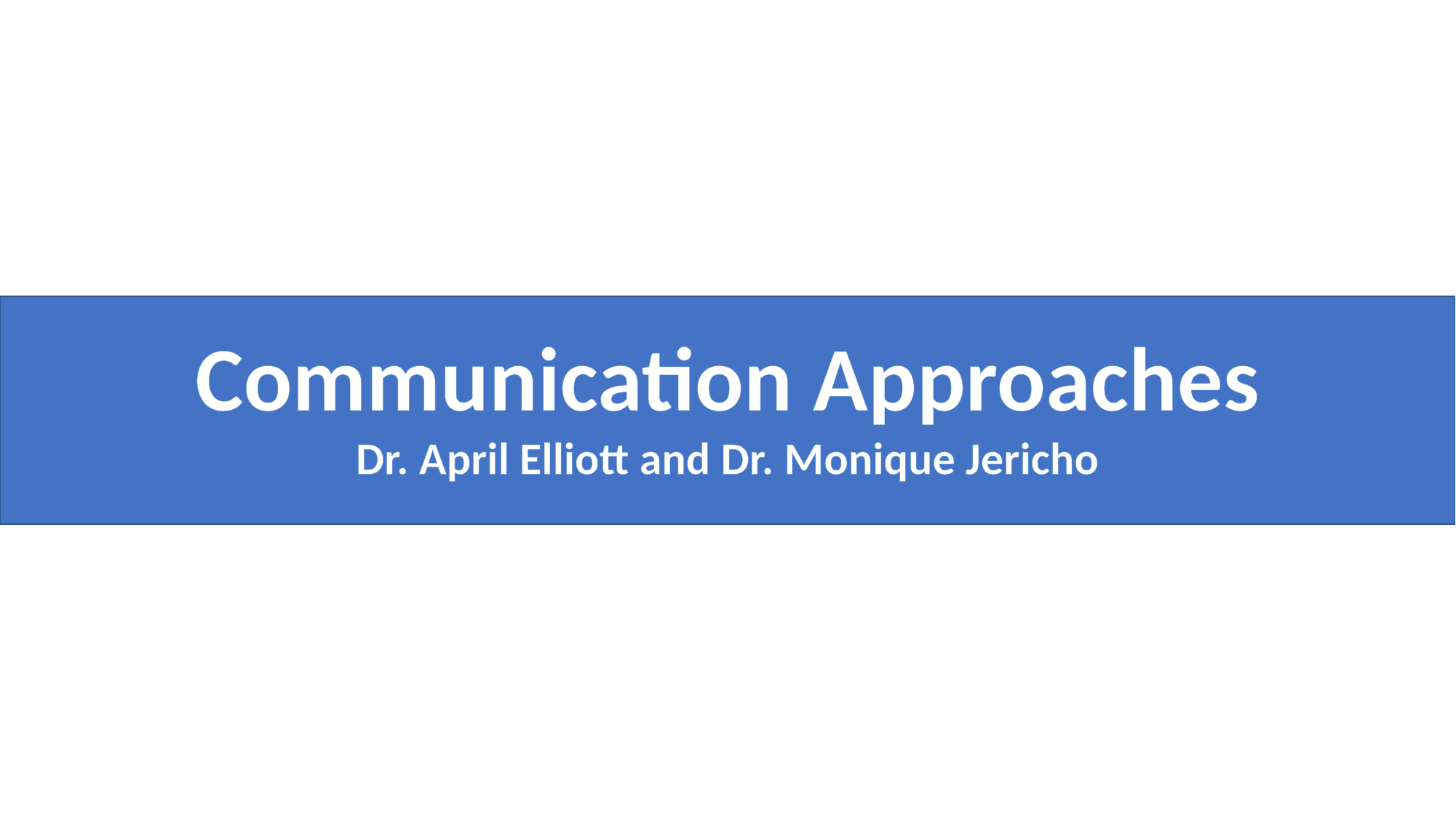

Communication Approaches
Dr. April Elliott and Dr. Monique Jericho